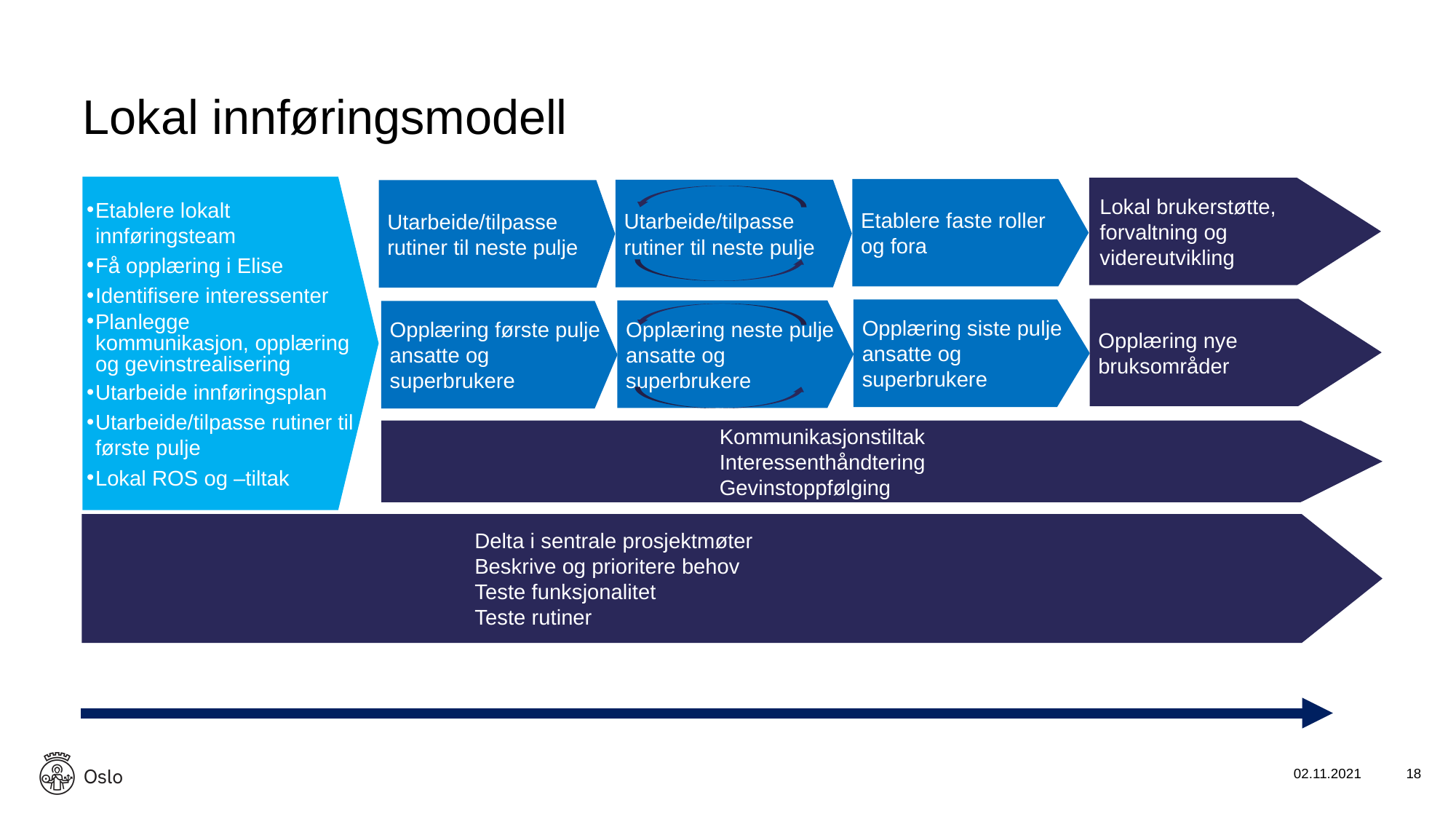

# Lokal innføringsmodell
Etablere lokalt innføringsteam
Få opplæring i Elise
Identifisere interessenter
Planlegge  kommunikasjon, opplæring og gevinstrealisering
Utarbeide innføringsplan
Utarbeide/tilpasse rutiner til første pulje
Lokal ROS og –tiltak
Lokal brukerstøtte, forvaltning og videreutvikling
Etablere faste roller og fora
Utarbeide/tilpasse rutiner til neste pulje
Utarbeide/tilpasse rutiner til neste pulje

Opplæring nye bruksområder
Opplæring siste pulje ansatte og superbrukere
Opplæring neste pulje ansatte og superbrukere
Opplæring første pulje ansatte og superbrukere

Kommunikasjonstiltak
Interessenthåndtering
Gevinstoppfølging
Delta i sentrale prosjektmøter
Beskrive og prioritere behov
Teste funksjonalitet
Teste rutiner
02.11.2021
18